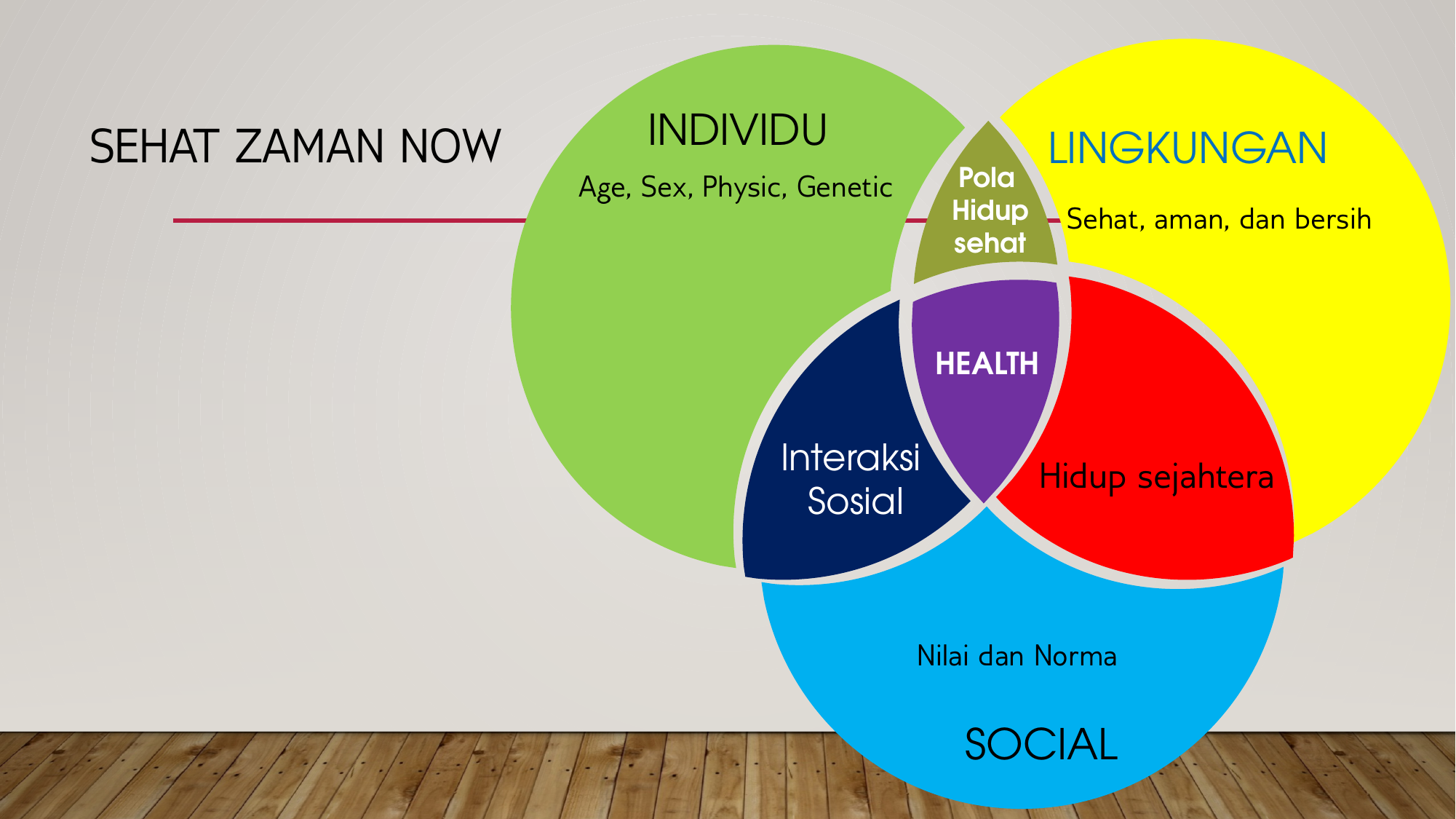

LINGKUNGAN
Sehat, aman, dan bersih

INDIVIDU
Age, Sex, Physic, Genetic
# sEHAT ZAMAN NOW

Pola
Hidup
sehat

Hidup sejahtera

HEALTH

Interaksi
Sosial

Nilai dan Norma
SOCIAL